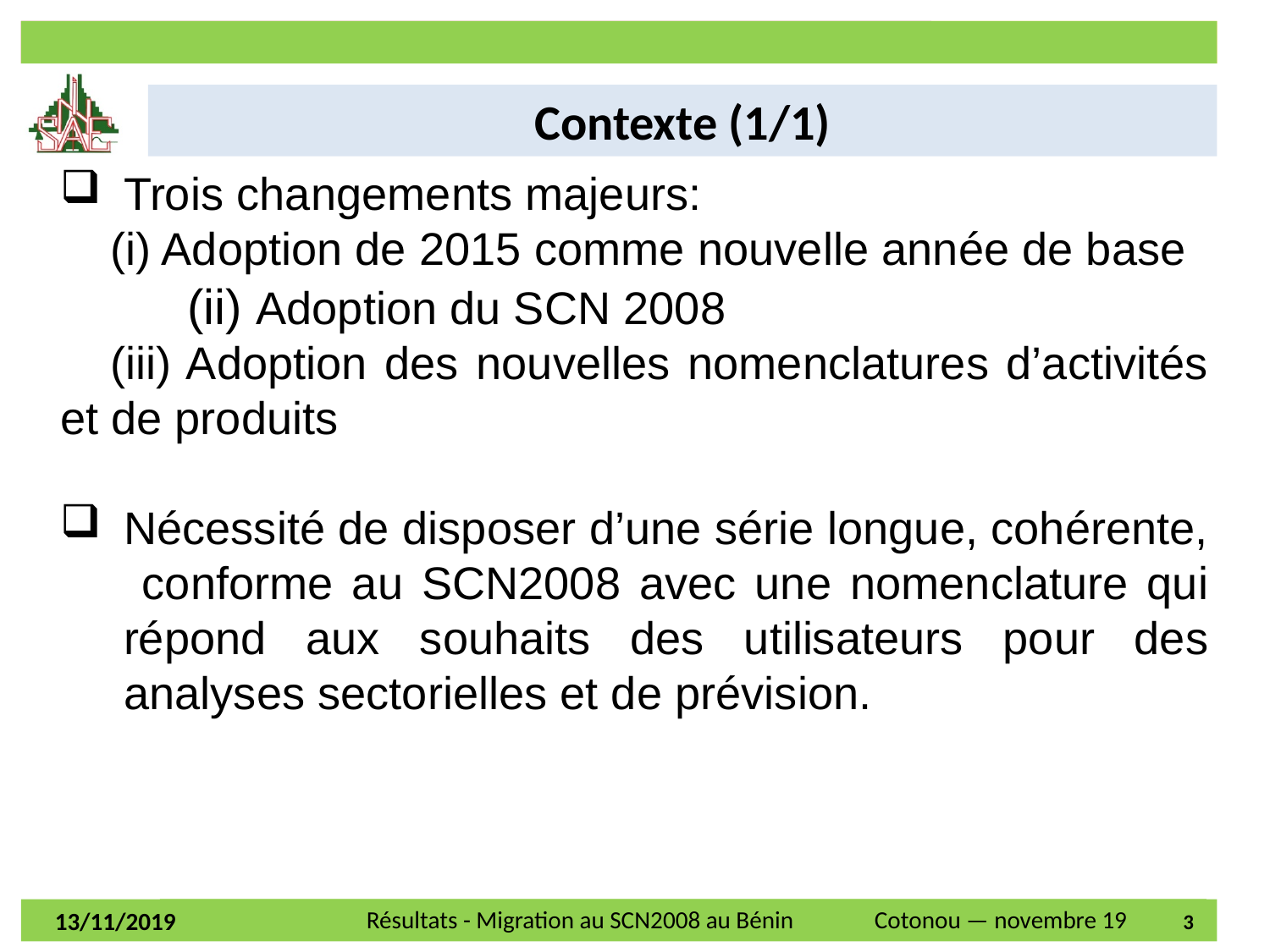

Contexte (1/1)

Trois changements majeurs:
	(i) Adoption de 2015 comme nouvelle année de base
	(ii) Adoption du SCN 2008
	(iii) Adoption des nouvelles nomenclatures d’activités et de produits

Nécessité de disposer d’une série longue, cohérente,  conforme au SCN2008 avec une nomenclature qui répond aux souhaits des utilisateurs pour des analyses sectorielles et de prévision.